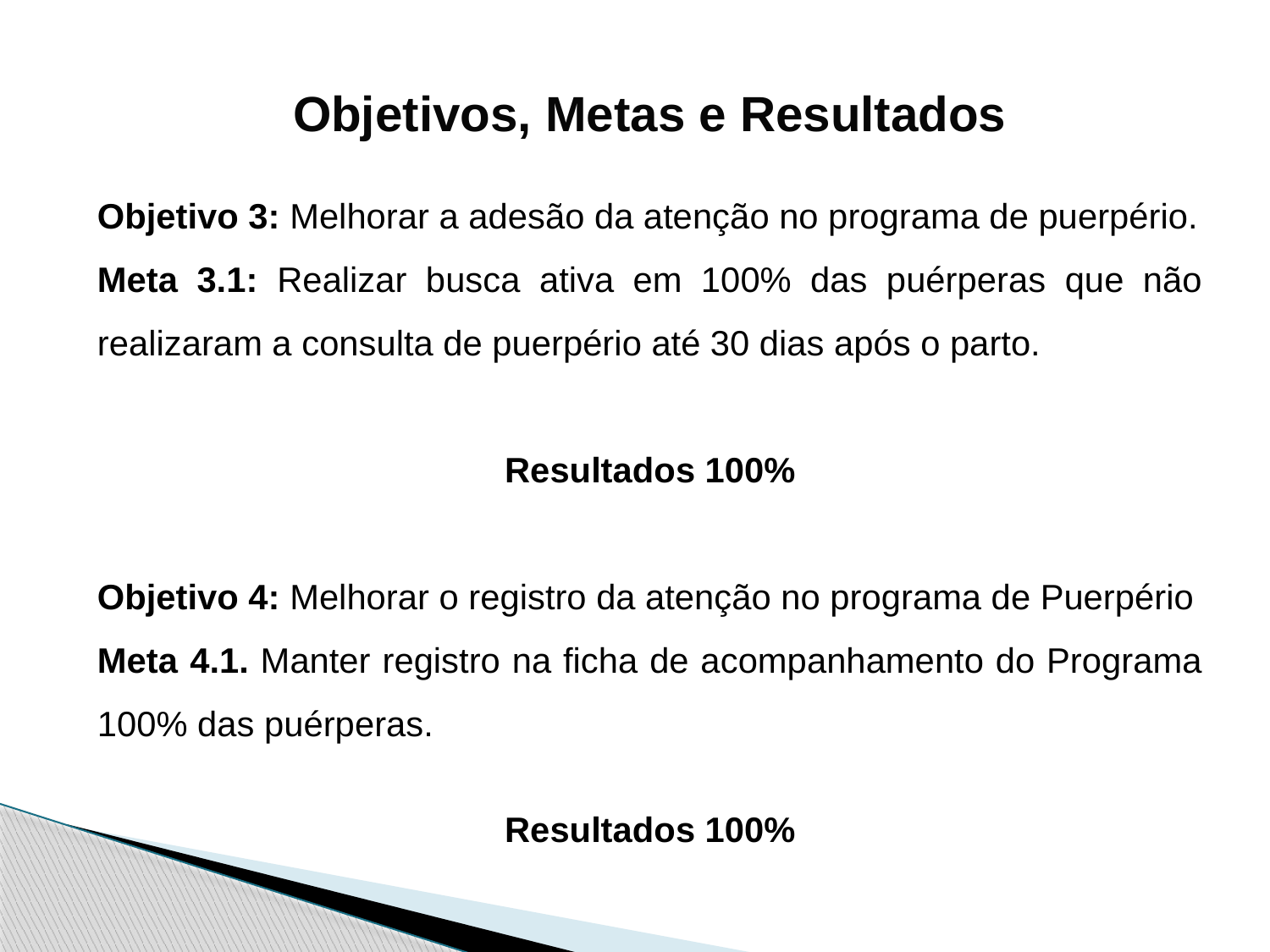

Objetivos, Metas e Resultados
Objetivo 3: Melhorar a adesão da atenção no programa de puerpério.
Meta 3.1: Realizar busca ativa em 100% das puérperas que não realizaram a consulta de puerpério até 30 dias após o parto.

Resultados 100%

Objetivo 4: Melhorar o registro da atenção no programa de Puerpério
Meta 4.1. Manter registro na ficha de acompanhamento do Programa 100% das puérperas.

Resultados 100%